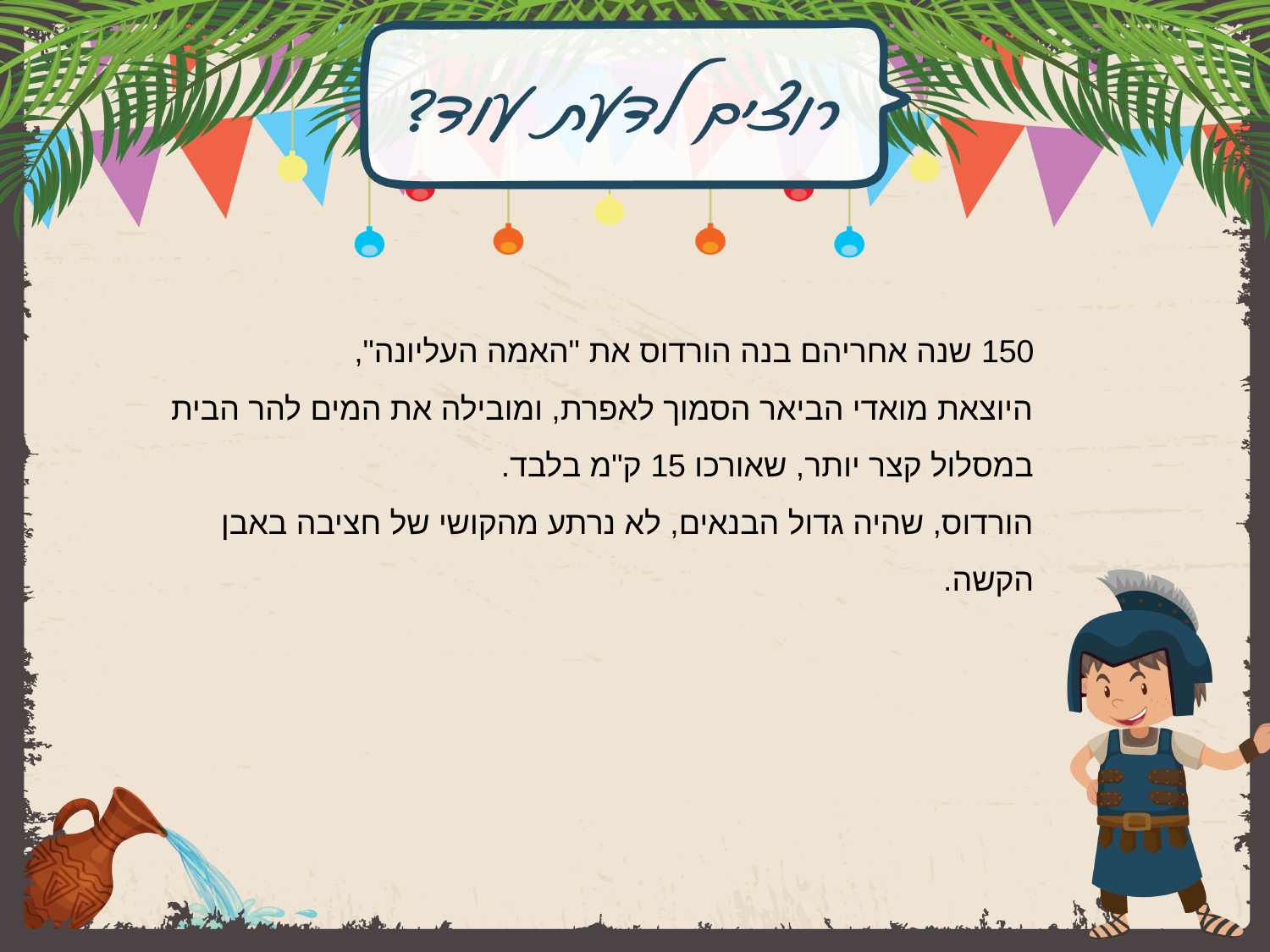

150 שנה אחריהם בנה הורדוס את "האמה העליונה",
היוצאת מואדי הביאר הסמוך לאפרת, ומובילה את המים להר הבית במסלול קצר יותר, שאורכו 15 ק"מ בלבד.
הורדוס, שהיה גדול הבנאים, לא נרתע מהקושי של חציבה באבן הקשה.